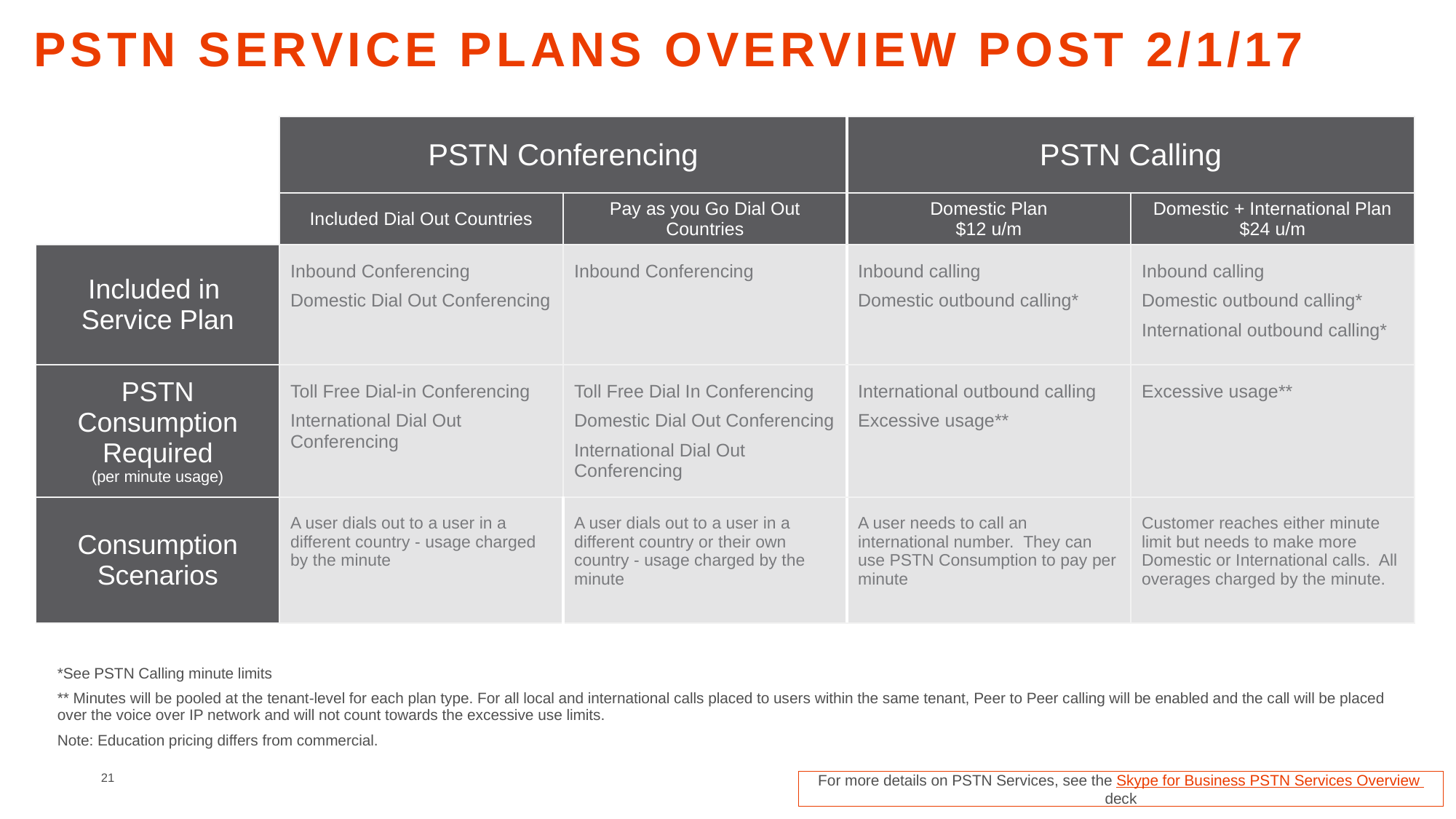

PSTN SERVICE PLANS OVERVIEW POST 2/1/17
|  | PSTN Conferencing |  | PSTN Calling |  |
| --- | --- | --- | --- | --- |
|  | Included Dial Out Countries | Pay as you Go Dial Out Countries | Domestic Plan $12 u/m | Domestic + International Plan $24 u/m |
| Included in Service Plan | Inbound Conferencing Domestic Dial Out Conferencing | Inbound Conferencing | Inbound calling Domestic outbound calling\* | Inbound calling Domestic outbound calling\* International outbound calling\* |
| PSTN Consumption Required (per minute usage) | Toll Free Dial-in Conferencing International Dial Out Conferencing | Toll Free Dial In Conferencing Domestic Dial Out Conferencing International Dial Out Conferencing | International outbound calling Excessive usage\*\* | Excessive usage\*\* |
| Consumption Scenarios | A user dials out to a user in a different country - usage charged by the minute | A user dials out to a user in a different country or their own country - usage charged by the minute | A user needs to call an international number. They can use PSTN Consumption to pay per minute | Customer reaches either minute limit but needs to make more Domestic or International calls. All overages charged by the minute. |

*See PSTN Calling minute limits
** Minutes will be pooled at the tenant-level for each plan type. For all local and international calls placed to users within the same tenant, Peer to Peer calling will be enabled and the call will be placed over the voice over IP network and will not count towards the excessive use limits.
Note: Education pricing differs from commercial.
21
For more details on PSTN Services, see the Skype for Business PSTN Services Overview deck